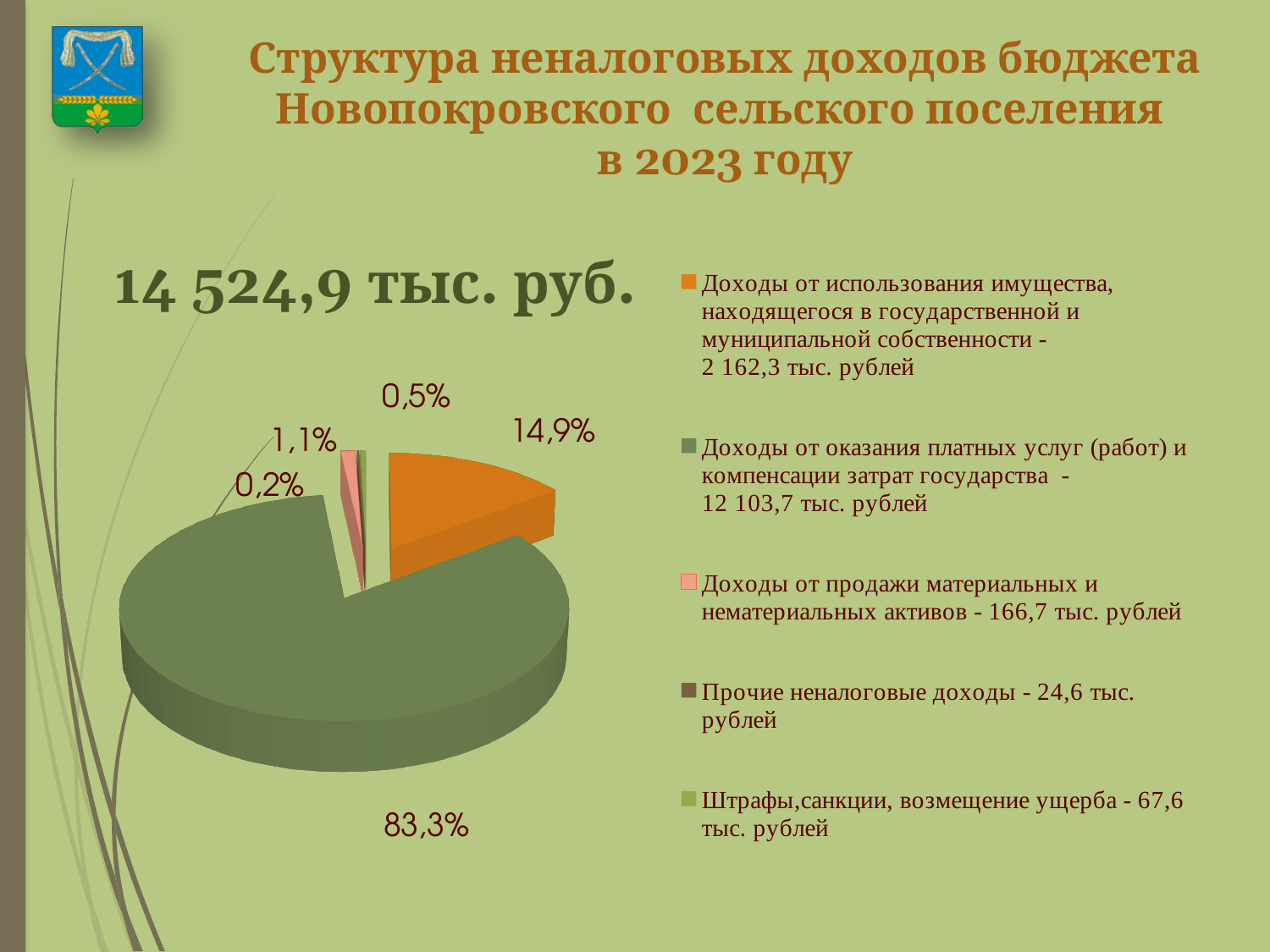

Структура неналоговых доходов бюджета Новопокровского  сельского поселения
в 2023 году

[unsupported chart]

14 524,9 тыс. руб.